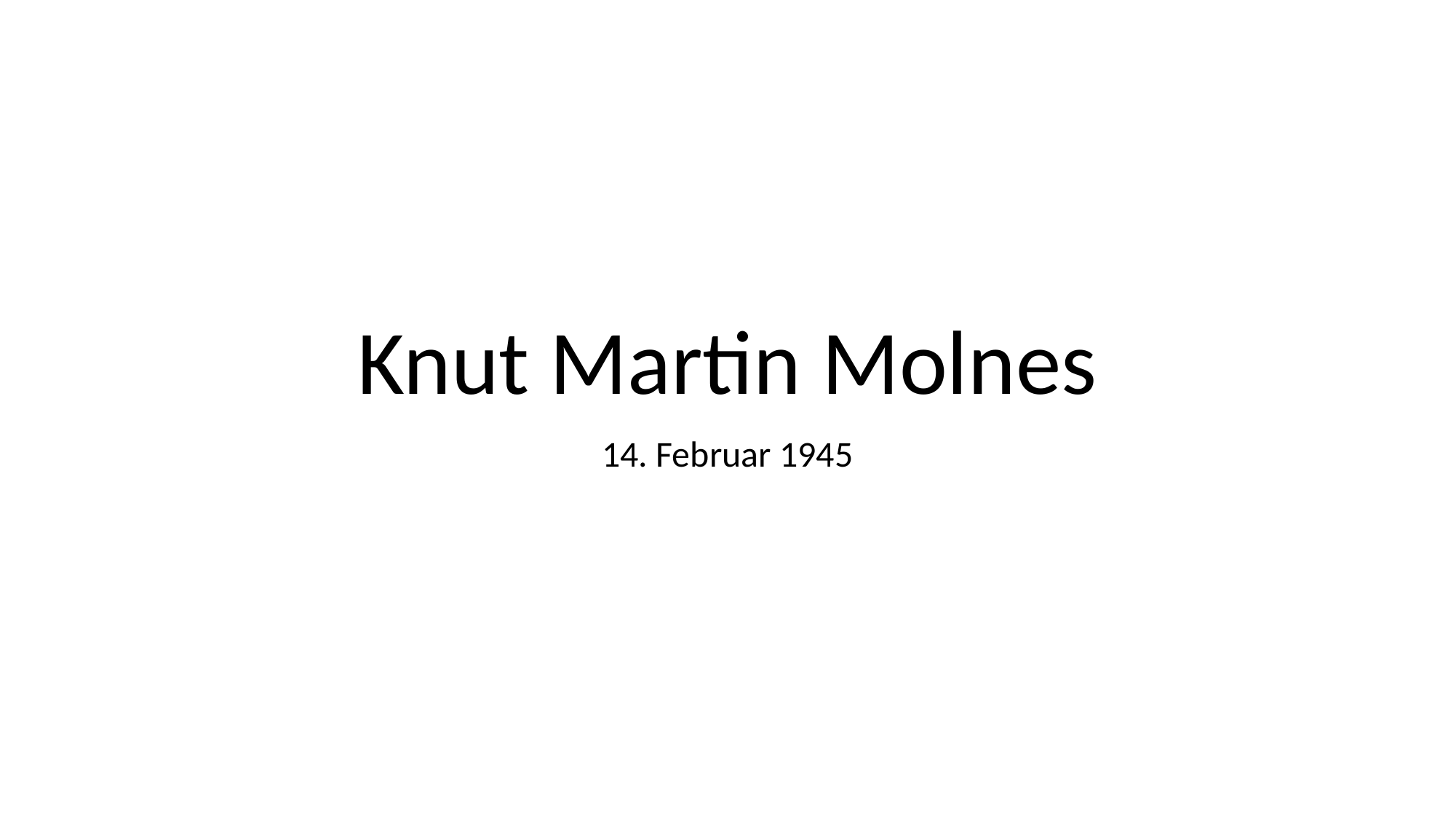

# Knut Martin Molnes
14. Februar 1945